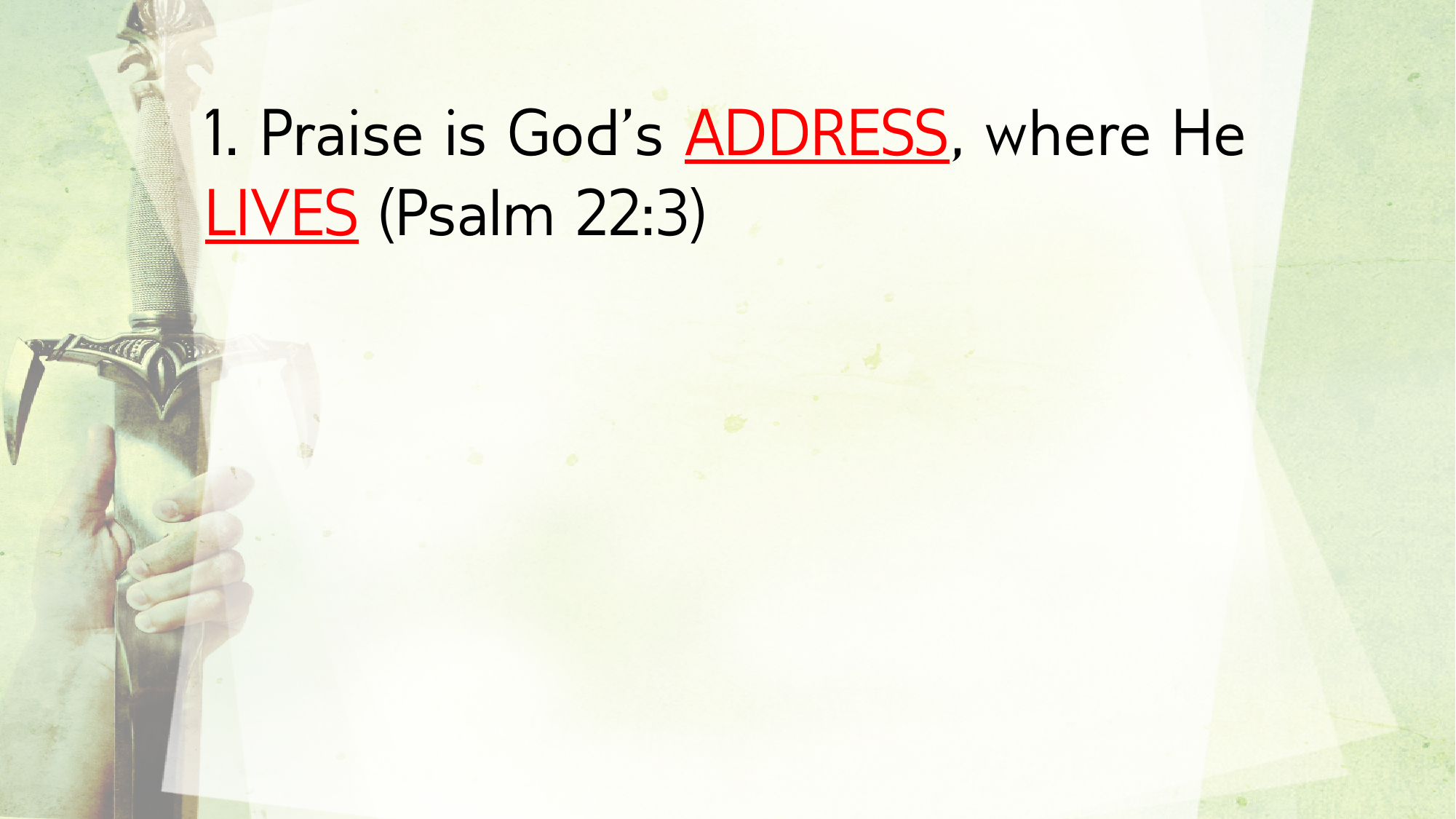

1. Praise is God’s ADDRESS, where He LIVES (Psalm 22:3)